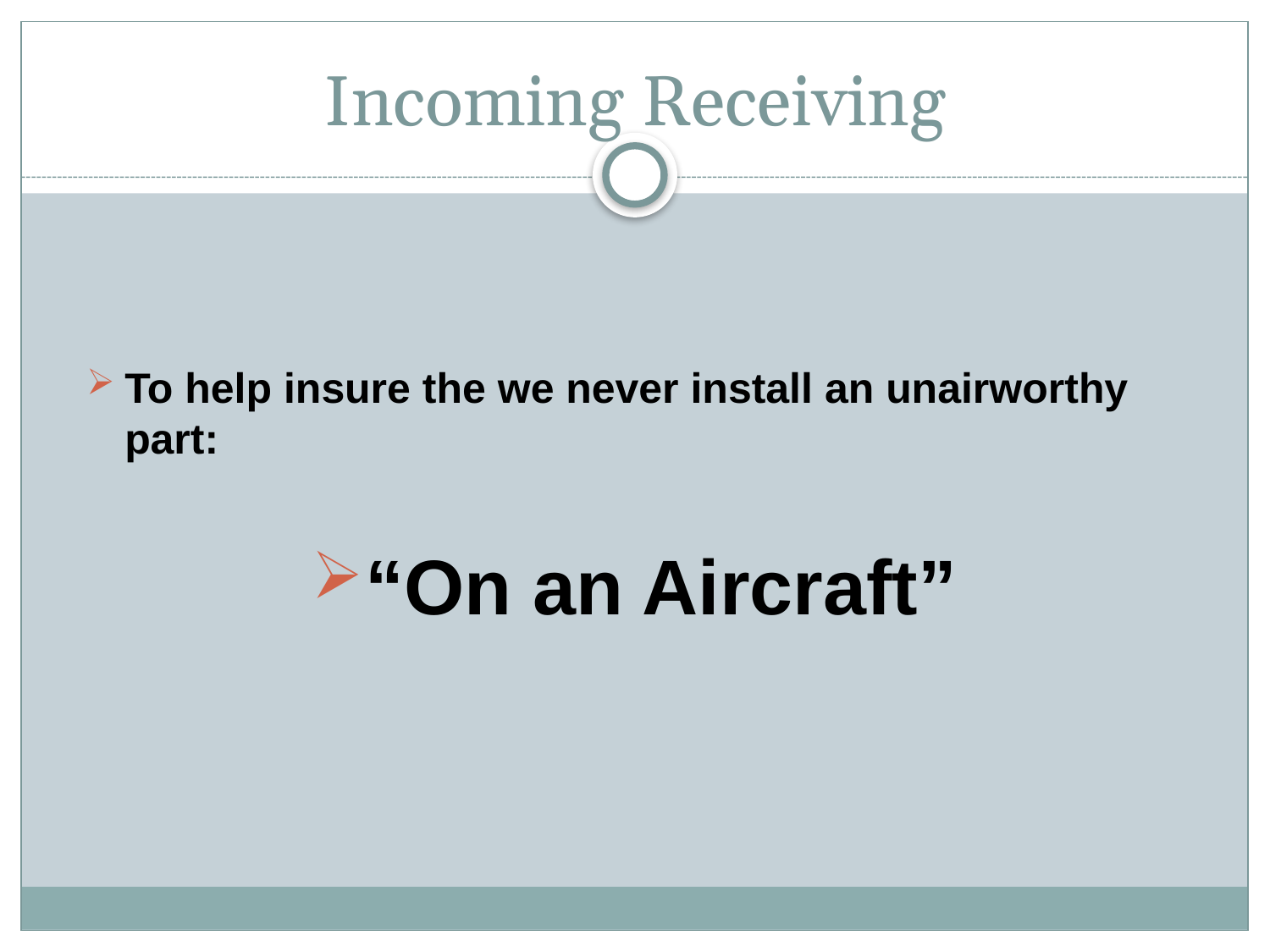

# Incoming Receiving

To help insure the we never install an unairworthy part:

“On an Aircraft”